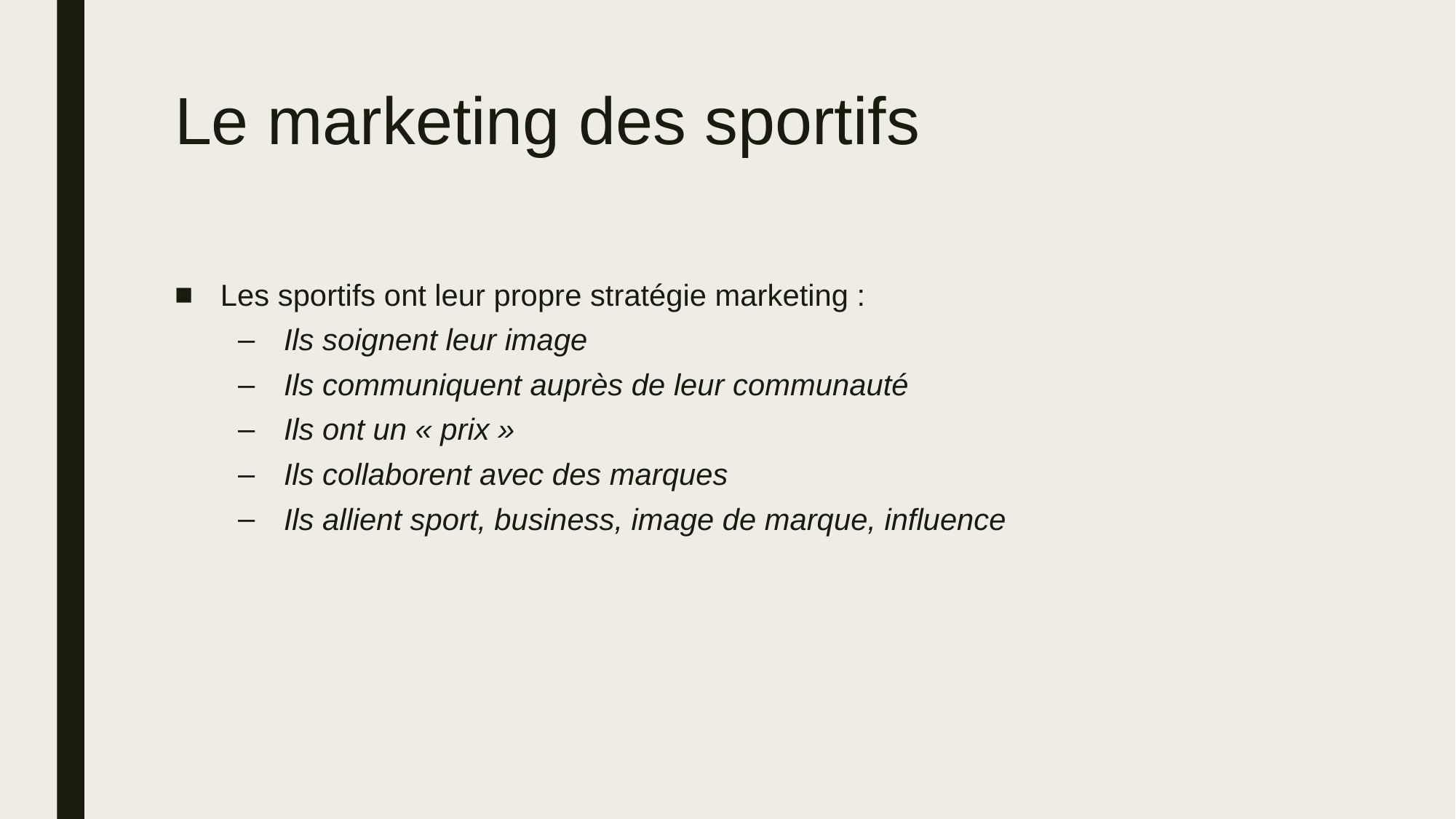

# Le marketing des sportifs
Les sportifs ont leur propre stratégie marketing :
Ils soignent leur image
Ils communiquent auprès de leur communauté
Ils ont un « prix »
Ils collaborent avec des marques
Ils allient sport, business, image de marque, influence